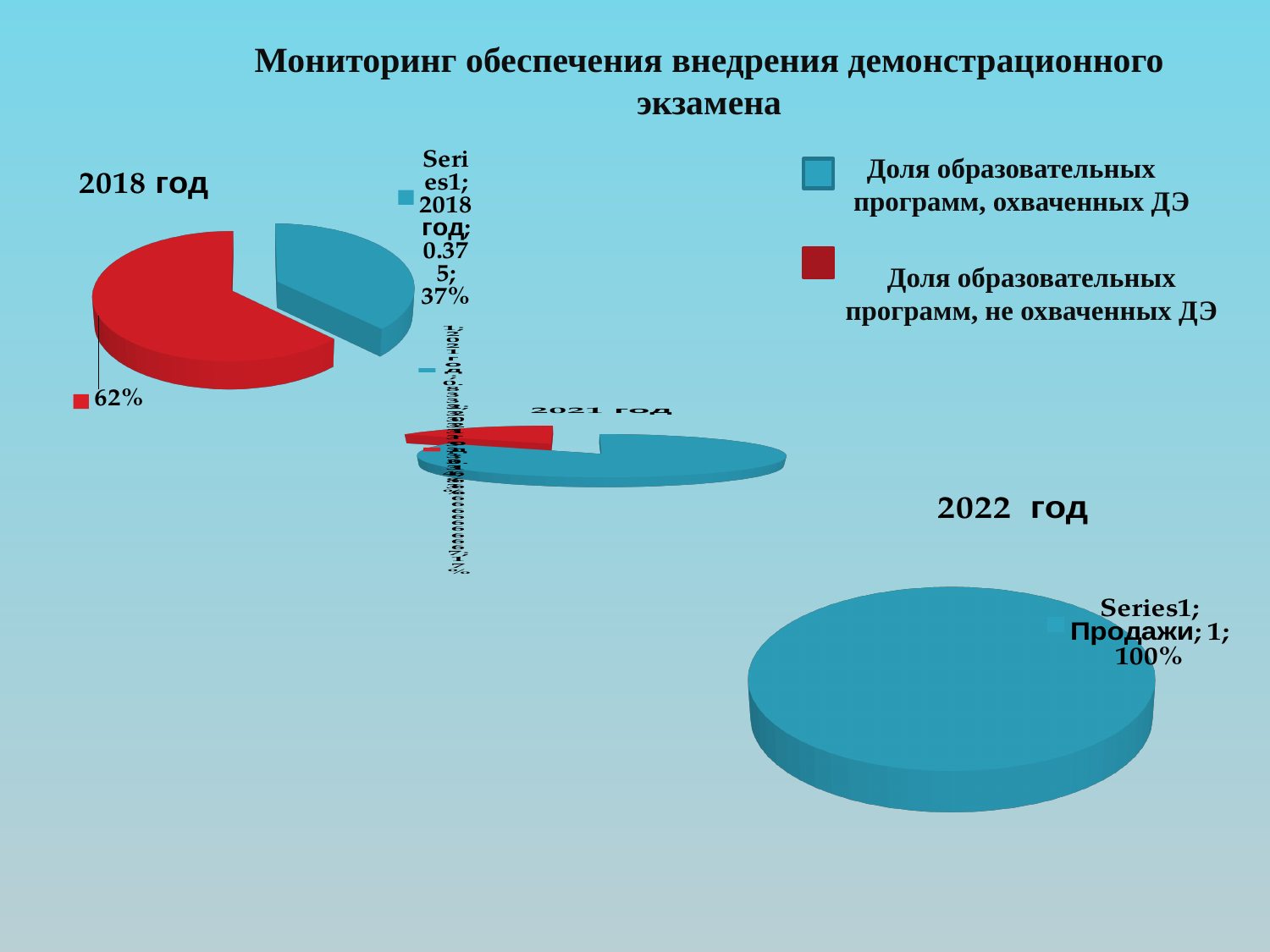

Мониторинг обеспечения внедрения демонстрационного экзамена

[unsupported chart]

Доля образовательных    программ, охваченных ДЭ

Доля образовательных программ, не охваченных ДЭ

[unsupported chart]

[unsupported chart]